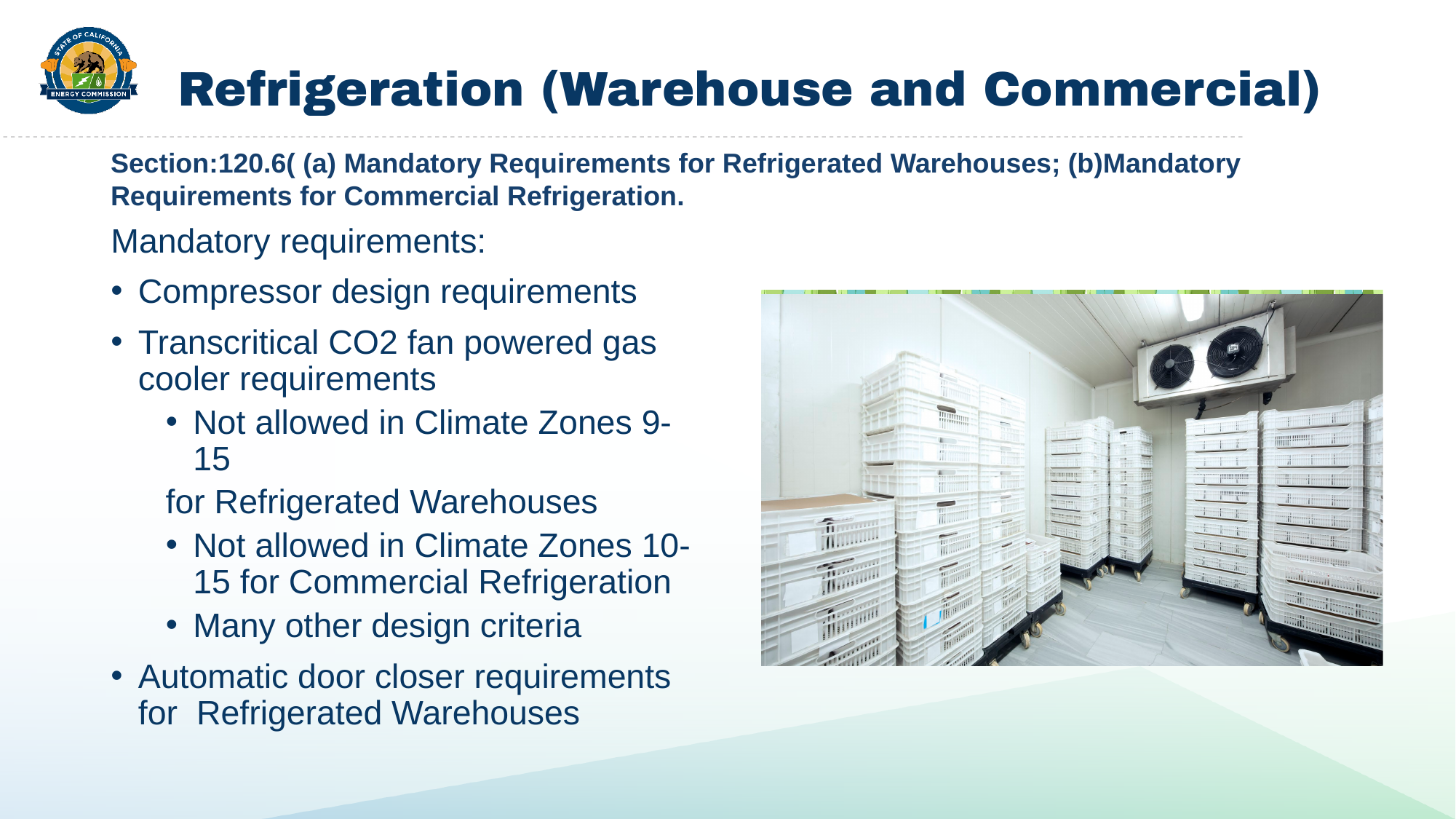

# Refrigeration (Warehouse and Commercial)
Section:120.6( (a) Mandatory Requirements for Refrigerated Warehouses; (b)Mandatory Requirements for Commercial Refrigeration.
Mandatory requirements:
Compressor design requirements
Transcritical CO2 fan powered gas  cooler requirements
Not allowed in Climate Zones 9-15
for Refrigerated Warehouses
Not allowed in Climate Zones 10-15 for Commercial Refrigeration
Many other design criteria
Automatic door closer requirements for  Refrigerated Warehouses